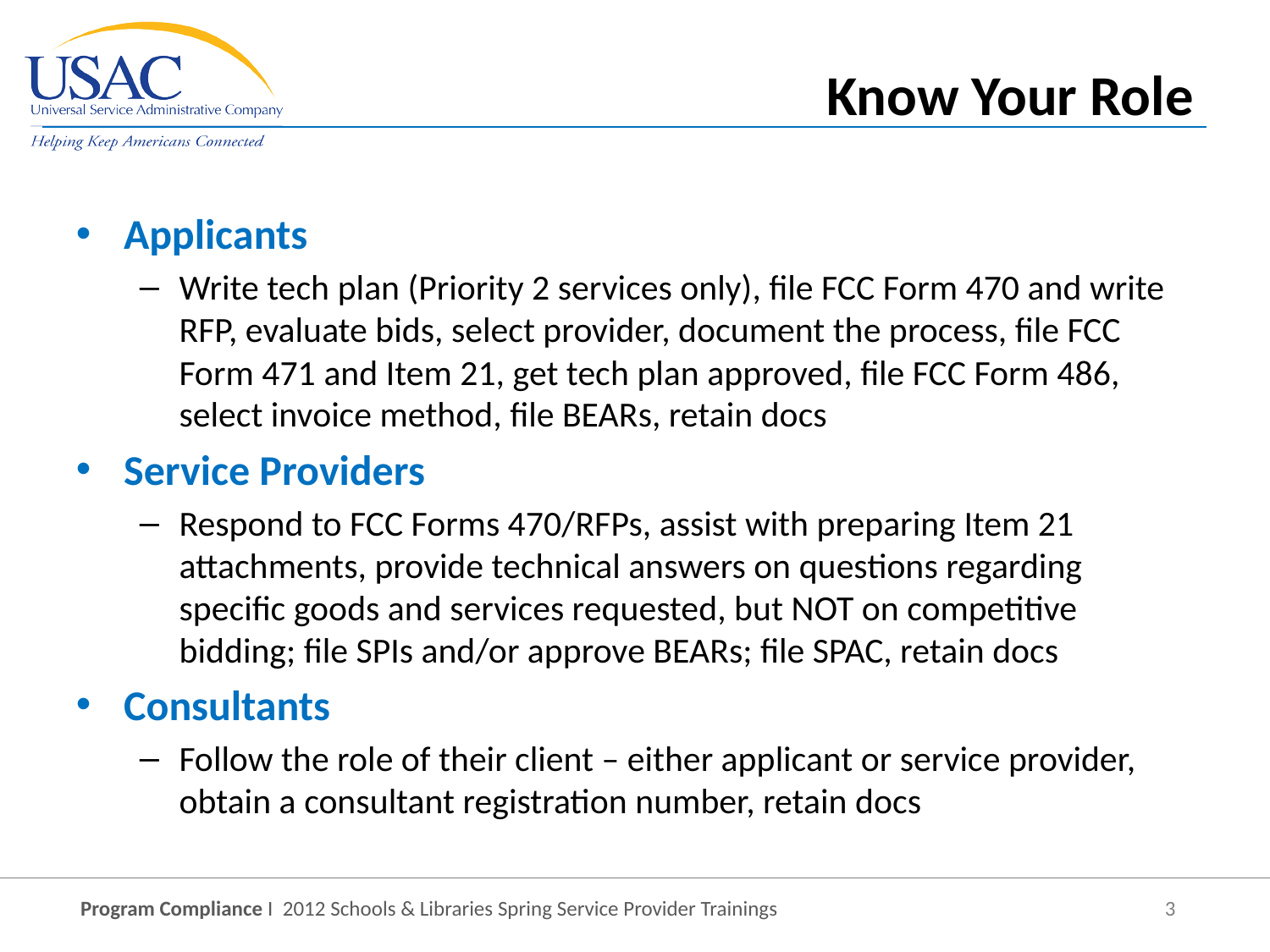

Know Your Role
Applicants
Write tech plan (Priority 2 services only), file FCC Form 470 and write RFP, evaluate bids, select provider, document the process, file FCC Form 471 and Item 21, get tech plan approved, file FCC Form 486, select invoice method, file BEARs, retain docs
Service Providers
Respond to FCC Forms 470/RFPs, assist with preparing Item 21 attachments, provide technical answers on questions regarding specific goods and services requested, but NOT on competitive bidding; file SPIs and/or approve BEARs; file SPAC, retain docs
Consultants
Follow the role of their client – either applicant or service provider, obtain a consultant registration number, retain docs